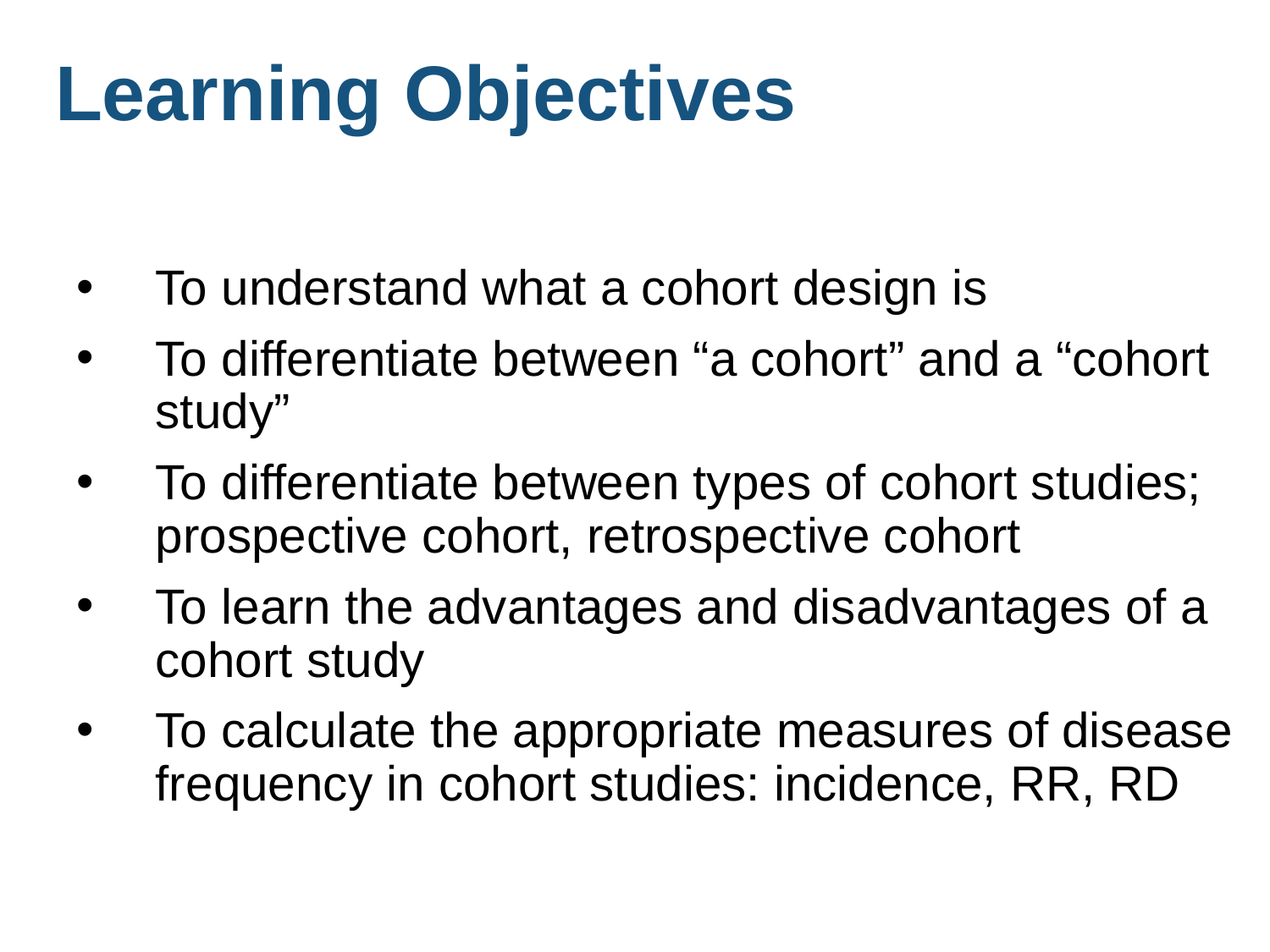

# Learning Objectives
To understand what a cohort design is
To differentiate between “a cohort” and a “cohort study”
To differentiate between types of cohort studies; prospective cohort, retrospective cohort
To learn the advantages and disadvantages of a cohort study
To calculate the appropriate measures of disease frequency in cohort studies: incidence, RR, RD